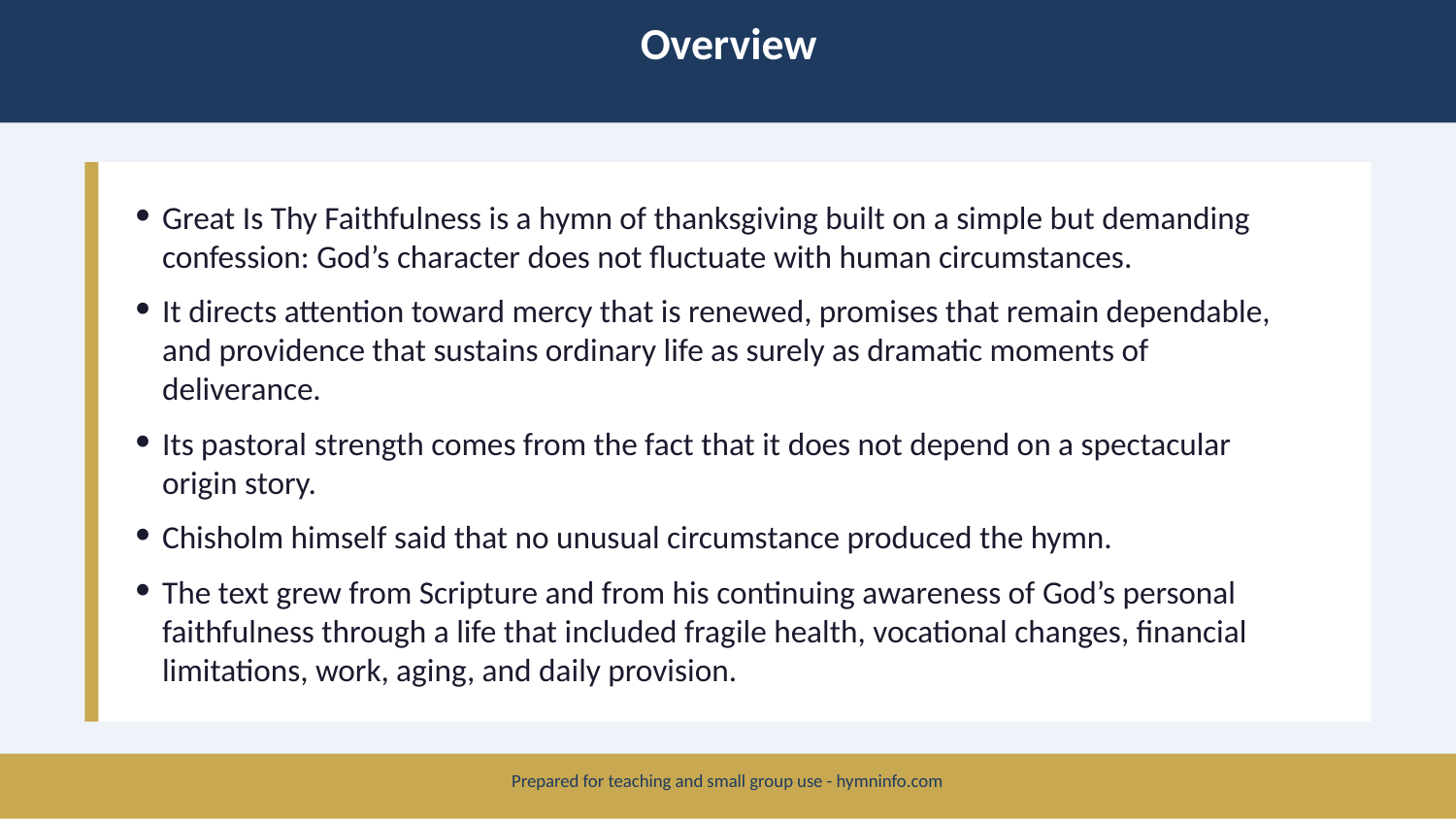

Overview

Great Is Thy Faithfulness is a hymn of thanksgiving built on a simple but demanding confession: God’s character does not fluctuate with human circumstances.
It directs attention toward mercy that is renewed, promises that remain dependable, and providence that sustains ordinary life as surely as dramatic moments of deliverance.
Its pastoral strength comes from the fact that it does not depend on a spectacular origin story.
Chisholm himself said that no unusual circumstance produced the hymn.
The text grew from Scripture and from his continuing awareness of God’s personal faithfulness through a life that included fragile health, vocational changes, financial limitations, work, aging, and daily provision.

Prepared for teaching and small group use - hymninfo.com